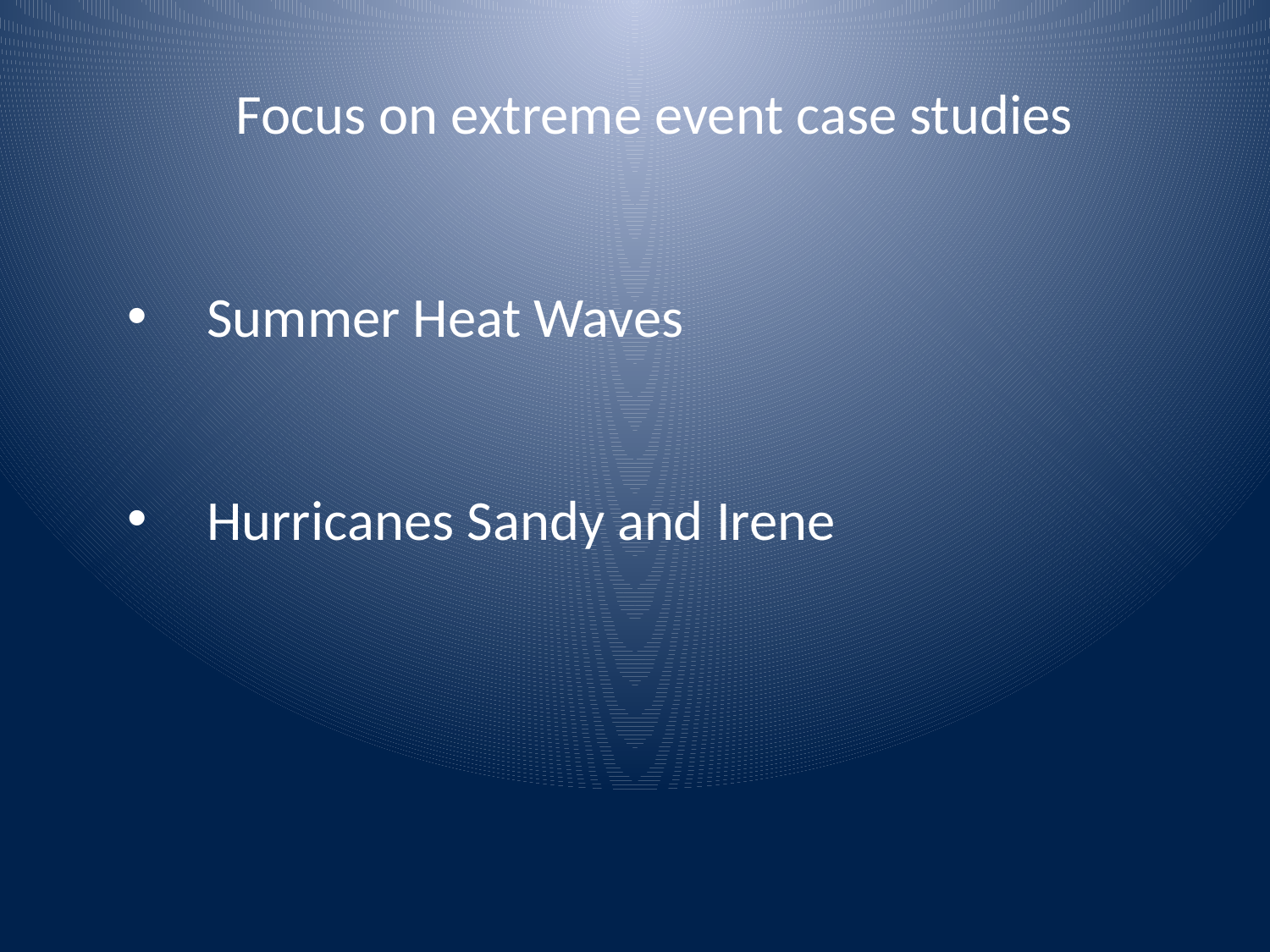

Focus on extreme event case studies

Summer Heat Waves

Hurricanes Sandy and Irene